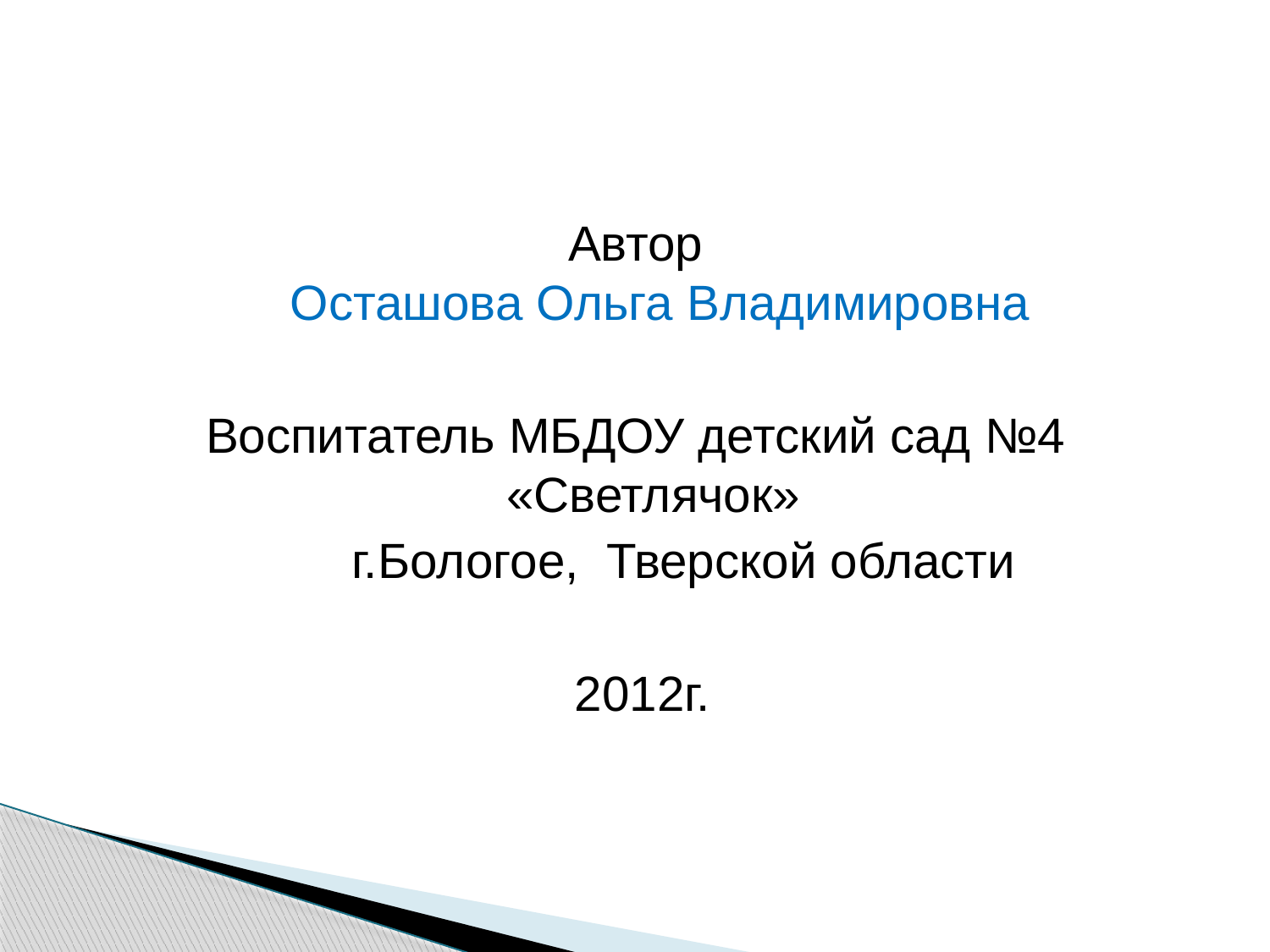

Автор
Осташова Ольга Владимировна

Воспитатель МБДОУ детский сад №4  «Светлячок»
       г.Бологое,  Тверской области

2012г.